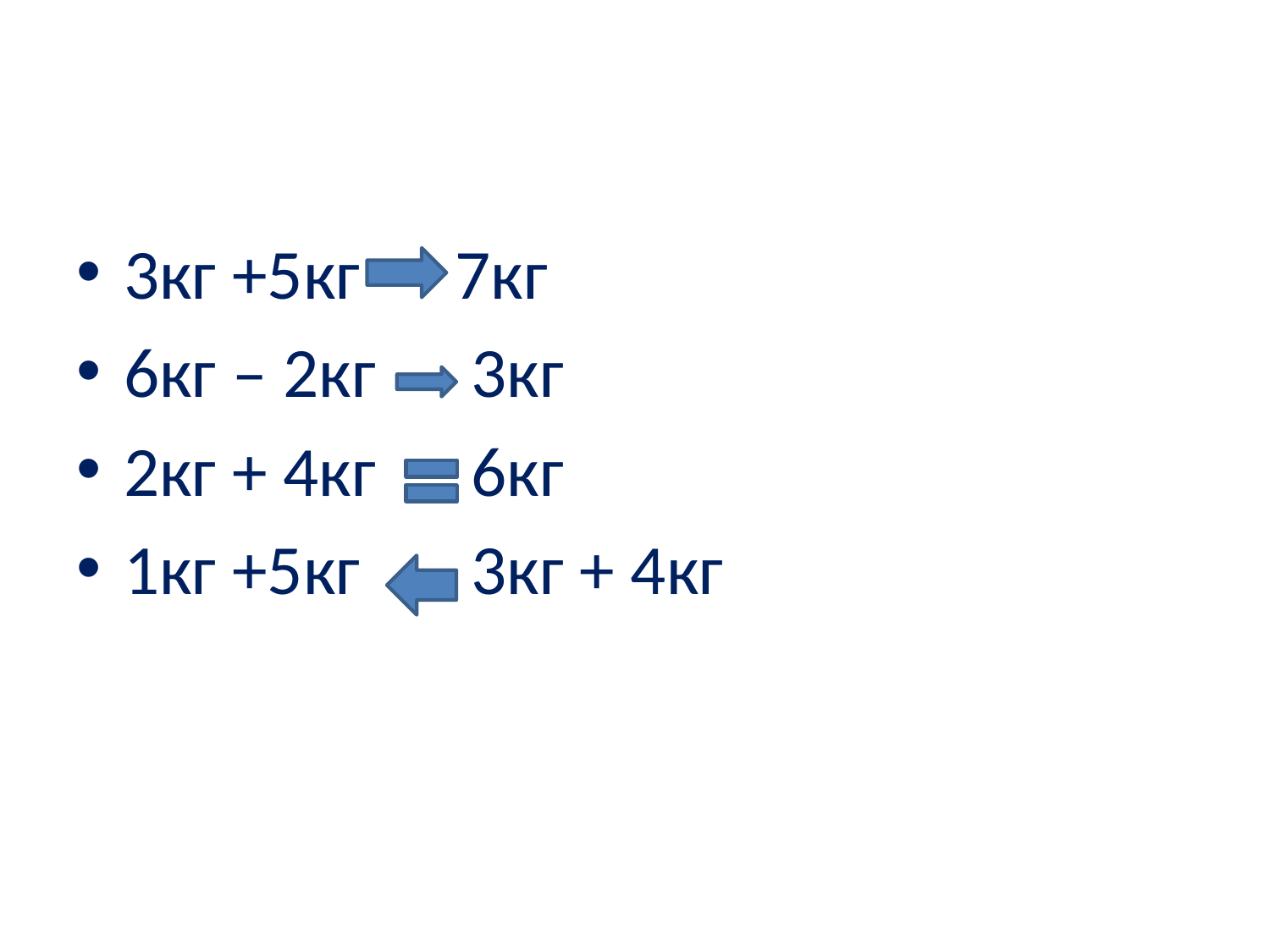

3кг +5кг      7кг
6кг – 2кг      3кг
2кг + 4кг      6кг
1кг +5кг       3кг + 4кг